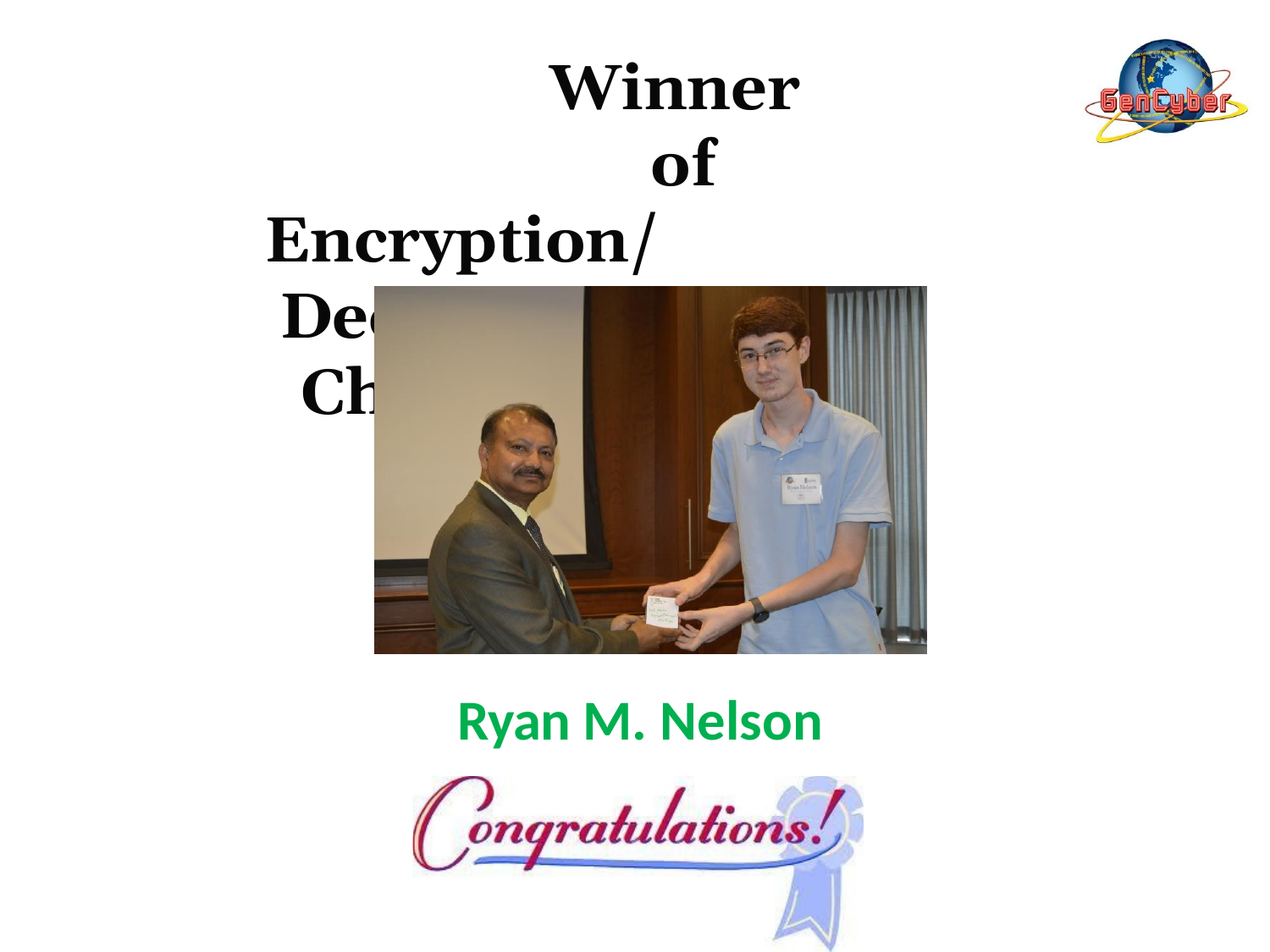

Winner  of
Encryption/Decryption Challenge

Ryan M. Nelson